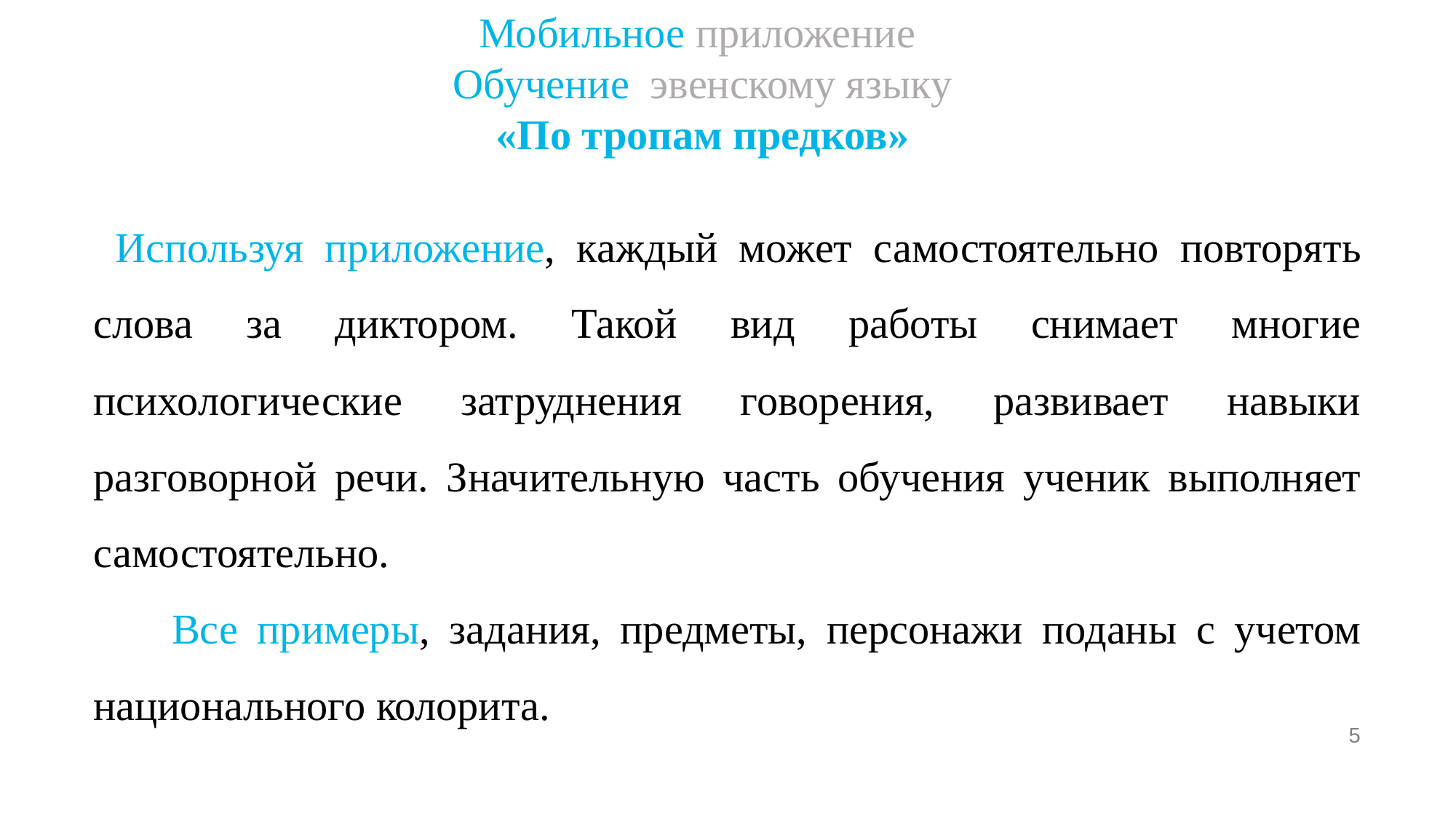

Мобильное приложение
Обучение  эвенскому языку
«По тропам предков»
 Используя приложение, каждый может самостоятельно повторять слова за диктором. Такой вид работы снимает многие психологические затруднения говорения, развивает навыки разговорной речи. Значительную часть обучения ученик выполняет самостоятельно.
    Все примеры, задания, предметы, персонажи поданы с учетом национального колорита.
5